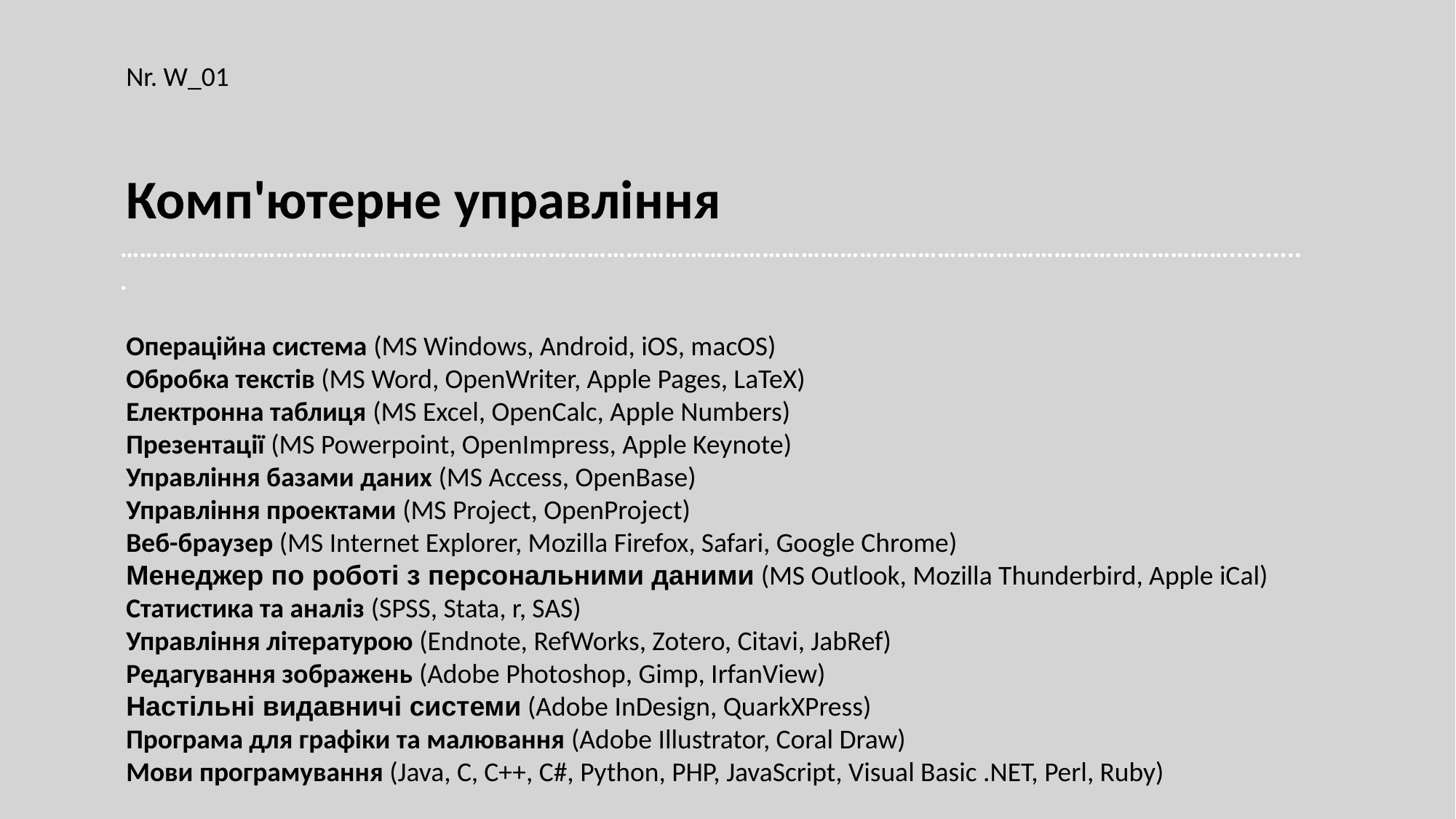

Nr. W_01

 Комп'ютерне управління      ………………………………………………………………………………………………………………………………………………………...........

 Операційна система (MS Windows, Android, iOS, macOS)
 Обробка текстів (MS Word, OpenWriter, Apple Pages, LaTeX)
 Електронна таблиця (MS Excel, OpenCalc, Apple Numbers)
 Презентації (MS Powerpoint, OpenImpress, Apple Keynote)
 Управління базами даних (MS Access, OpenBase)
 Управління проектами (MS Project, OpenProject)
 Веб-браузер (MS Internet Explorer, Mozilla Firefox, Safari, Google Chrome)
 Менеджер по роботі з персональними даними (MS Outlook, Mozilla Thunderbird, Apple iCal)
 Статистика та аналіз (SPSS, Stata, r, SAS)
 Управління літературою (Endnote, RefWorks, Zotero, Citavi, JabRef)
 Редагування зображень (Adobe Photoshop, Gimp, IrfanView)
 Настільні видавничі системи (Adobe InDesign, QuarkXPress)
 Програма для графіки та малювання (Adobe Illustrator, Coral Draw)
 Мови програмування (Java, C, C++, C#, Python, PHP, JavaScript, Visual Basic .NET, Perl, Ruby)